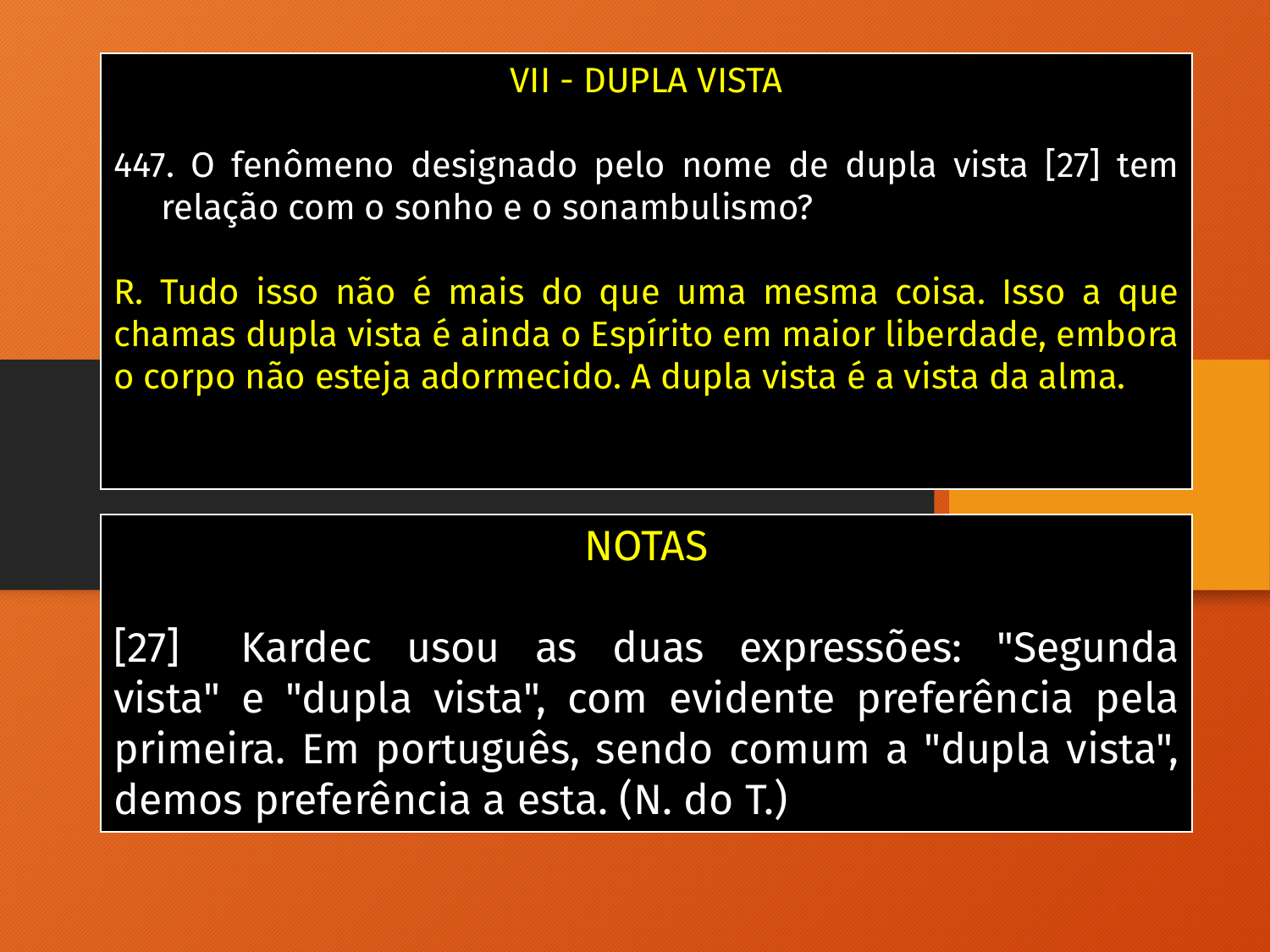

| VII - DUPLA VISTA O fenômeno designado pelo nome de dupla vista [27] tem relação com o sonho e o sonambulismo? R. Tudo isso não é mais do que uma mesma coisa. Isso a que chamas dupla vista é ainda o Espírito em maior liberdade, embora o corpo não esteja adormecido. A dupla vista é a vista da alma. |
| --- |
| NOTAS [27] Kardec usou as duas expressões: "Segunda vista" e "dupla vista", com evidente preferência pela primeira. Em português, sendo comum a "dupla vista", demos preferência a esta. (N. do T.) |
| --- |